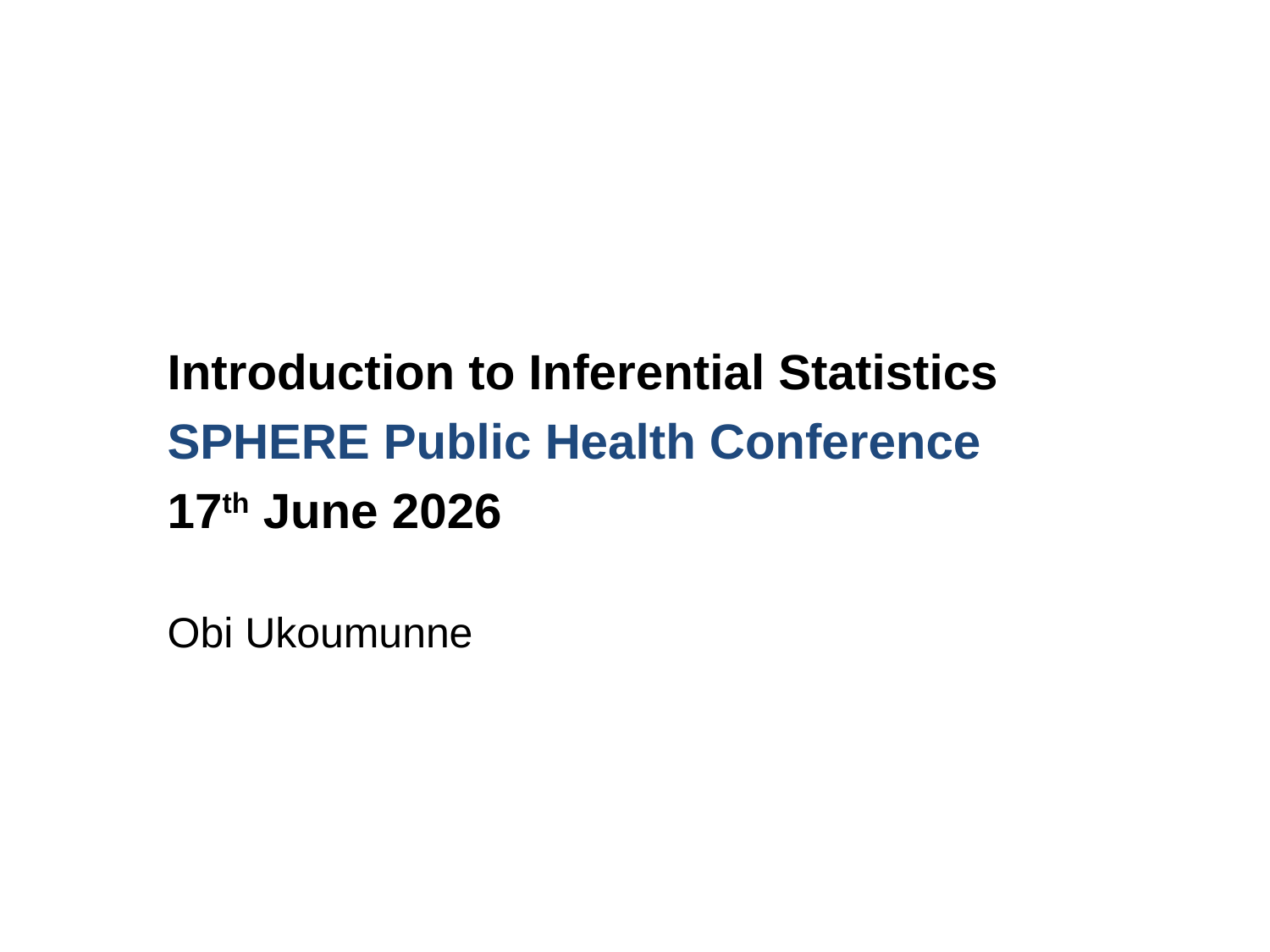

Introduction to Inferential Statistics
SPHERE Public Health Conference
17th June 2026

Obi Ukoumunne